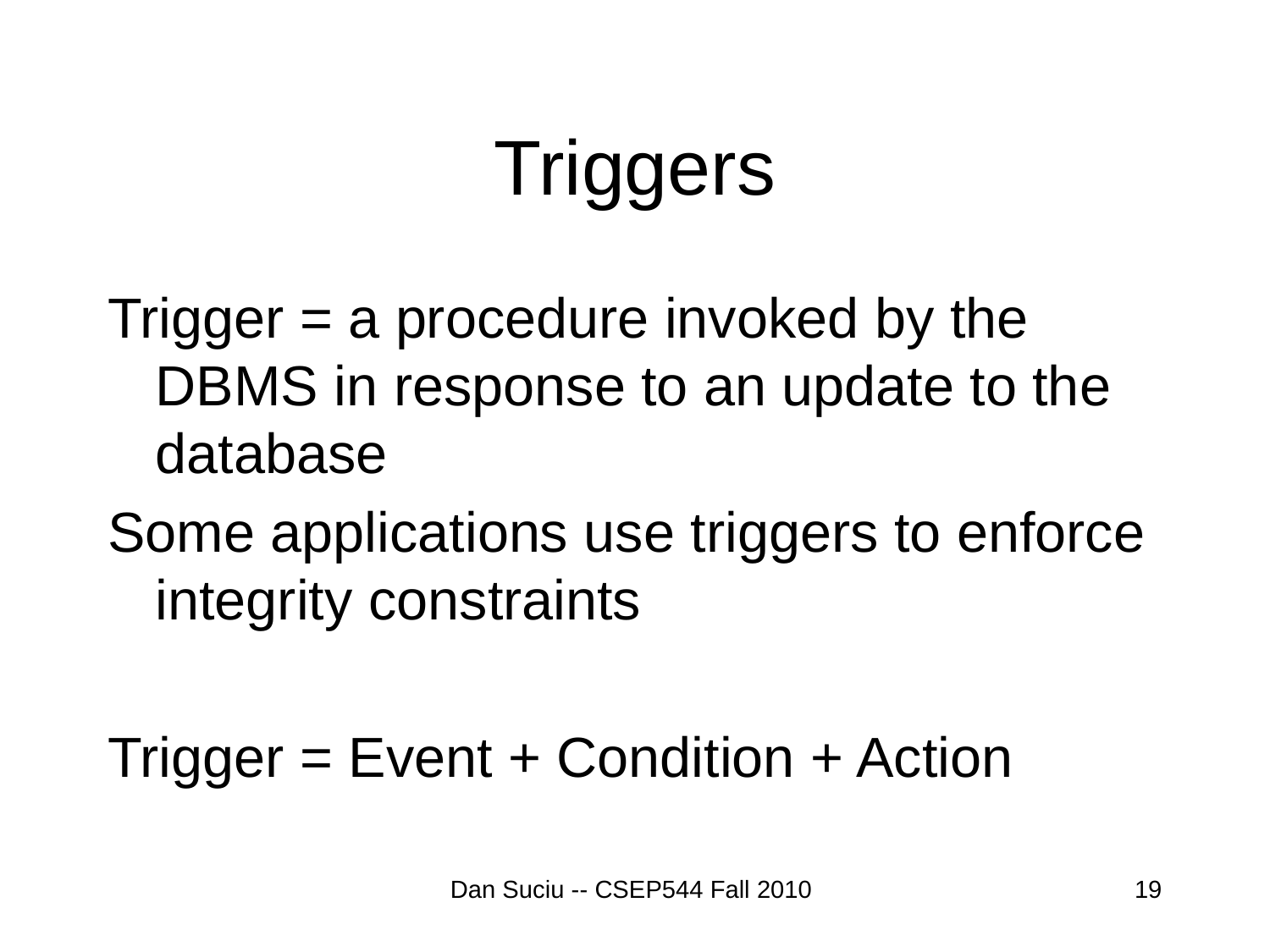

# Triggers
Trigger = a procedure invoked by the DBMS in response to an update to the database
Some applications use triggers to enforce integrity constraints

Trigger = Event + Condition + Action
Dan Suciu -- CSEP544 Fall 2010
19